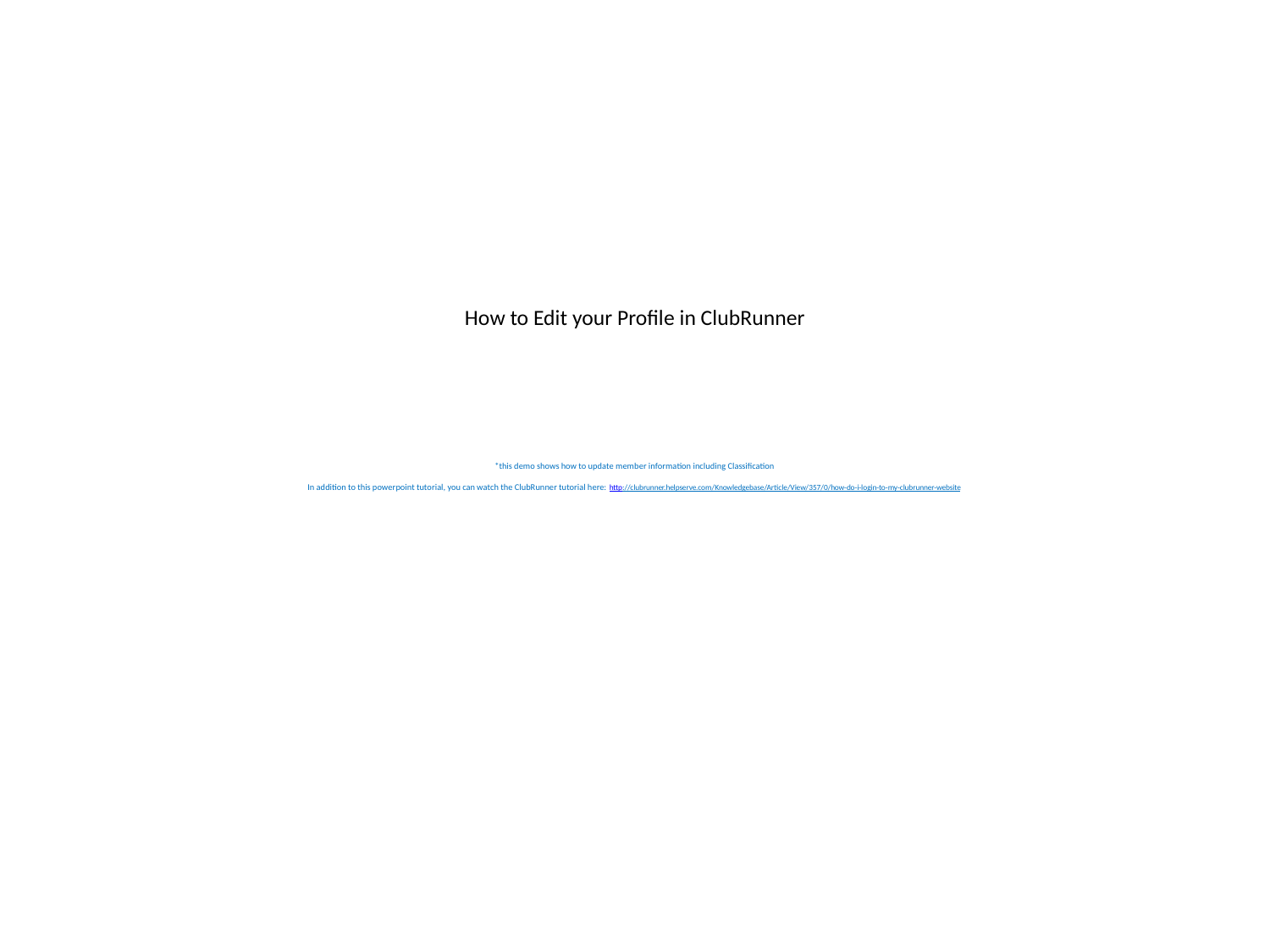

# How to Edit your Profile in ClubRunner *this demo shows how to update member information including Classification In addition to this powerpoint tutorial, you can watch the ClubRunner tutorial here: http://clubrunner.helpserve.com/Knowledgebase/Article/View/357/0/how-do-i-login-to-my-clubrunner-website